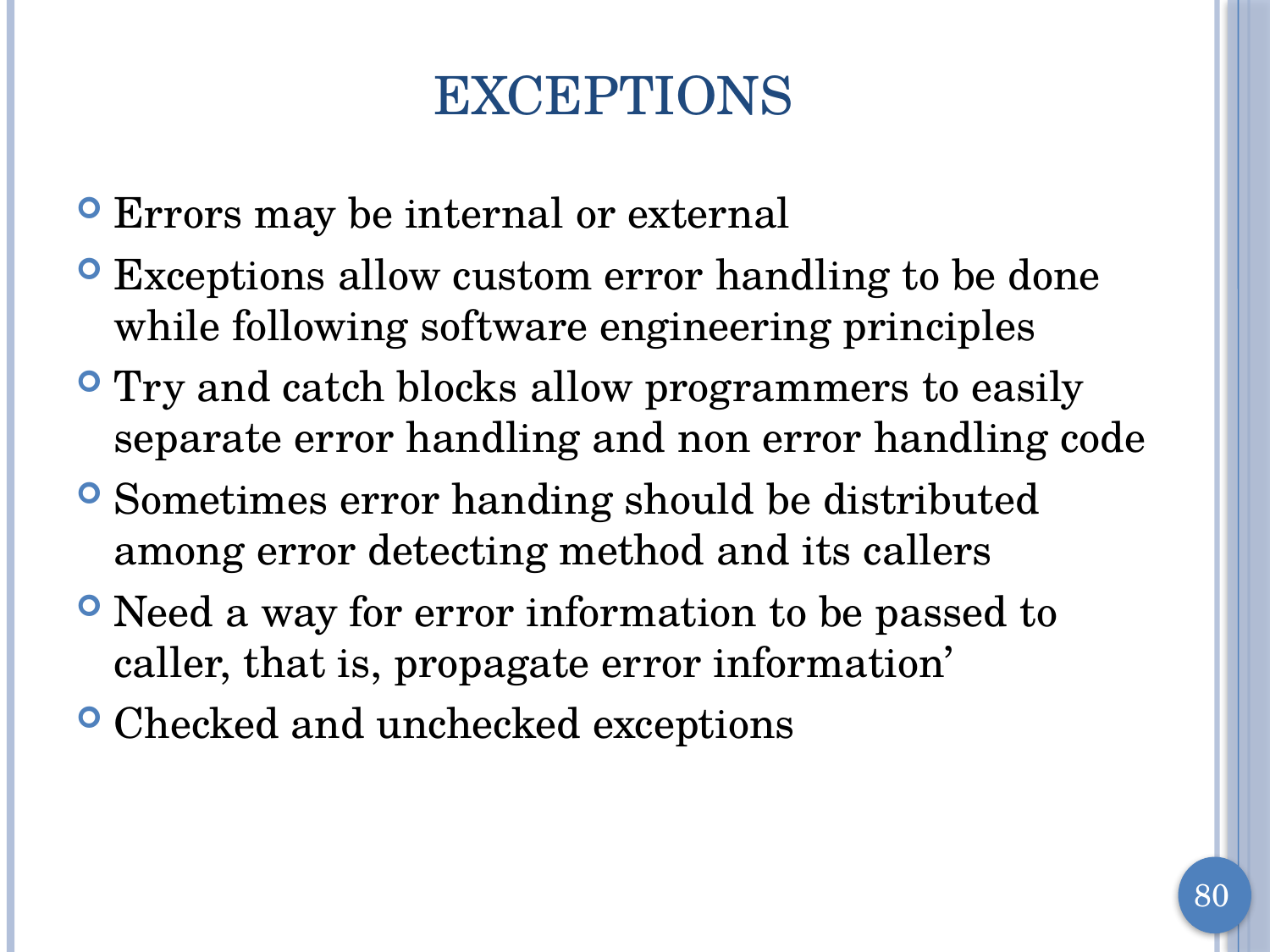

# Exceptions
Errors may be internal or external
Exceptions allow custom error handling to be done while following software engineering principles
Try and catch blocks allow programmers to easily separate error handling and non error handling code
Sometimes error handing should be distributed among error detecting method and its callers
Need a way for error information to be passed to caller, that is, propagate error information’
Checked and unchecked exceptions